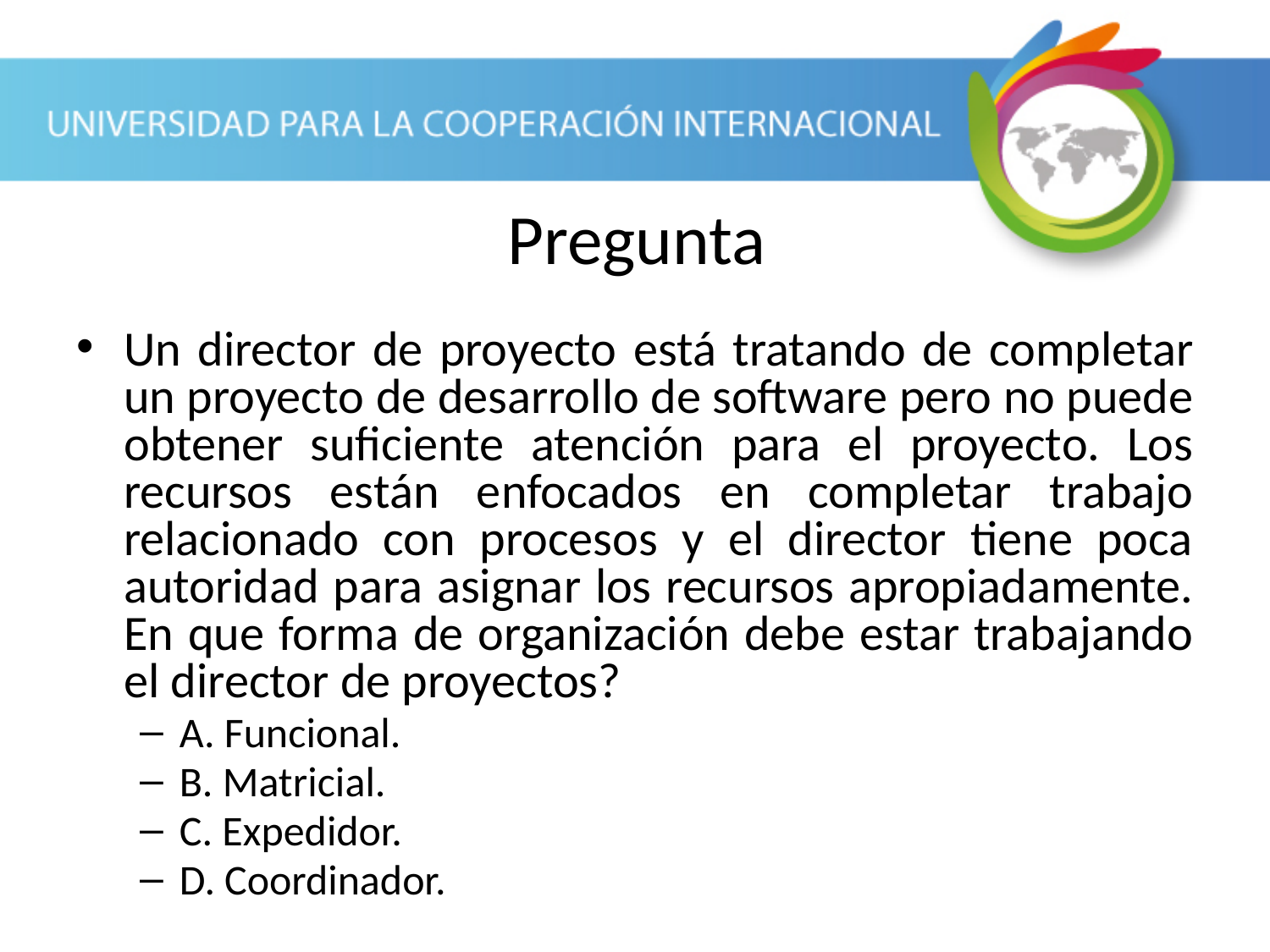

Pregunta
Un director de proyecto está tratando de completar un proyecto de desarrollo de software pero no puede obtener suficiente atención para el proyecto. Los recursos están enfocados en completar trabajo relacionado con procesos y el director tiene poca autoridad para asignar los recursos apropiadamente. En que forma de organización debe estar trabajando el director de proyectos?
A. Funcional.
B. Matricial.
C. Expedidor.
D. Coordinador.